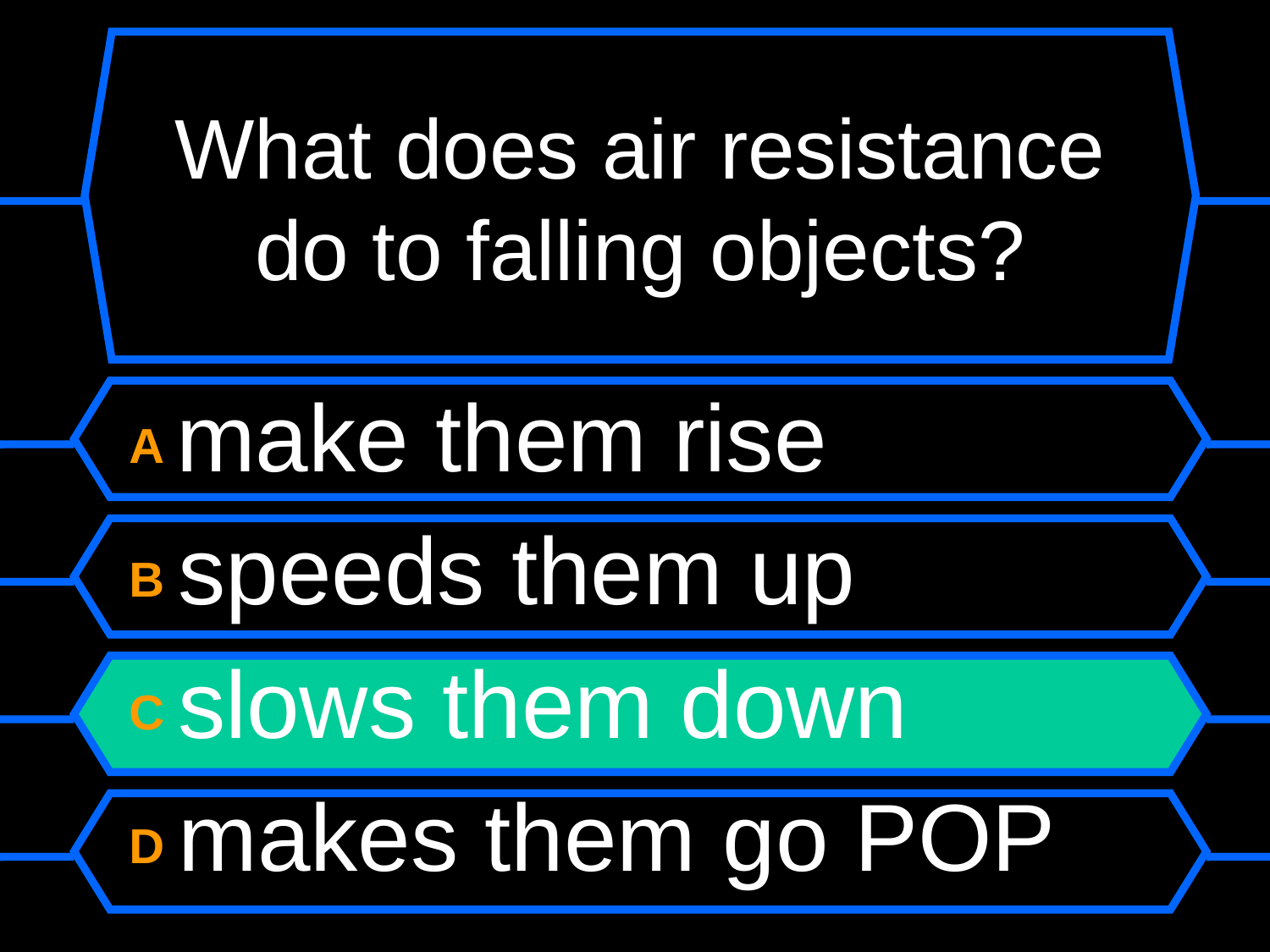

# What does air resistance do to falling objects?

A make them rise
B speeds them up
C slows them down
D makes them go POP